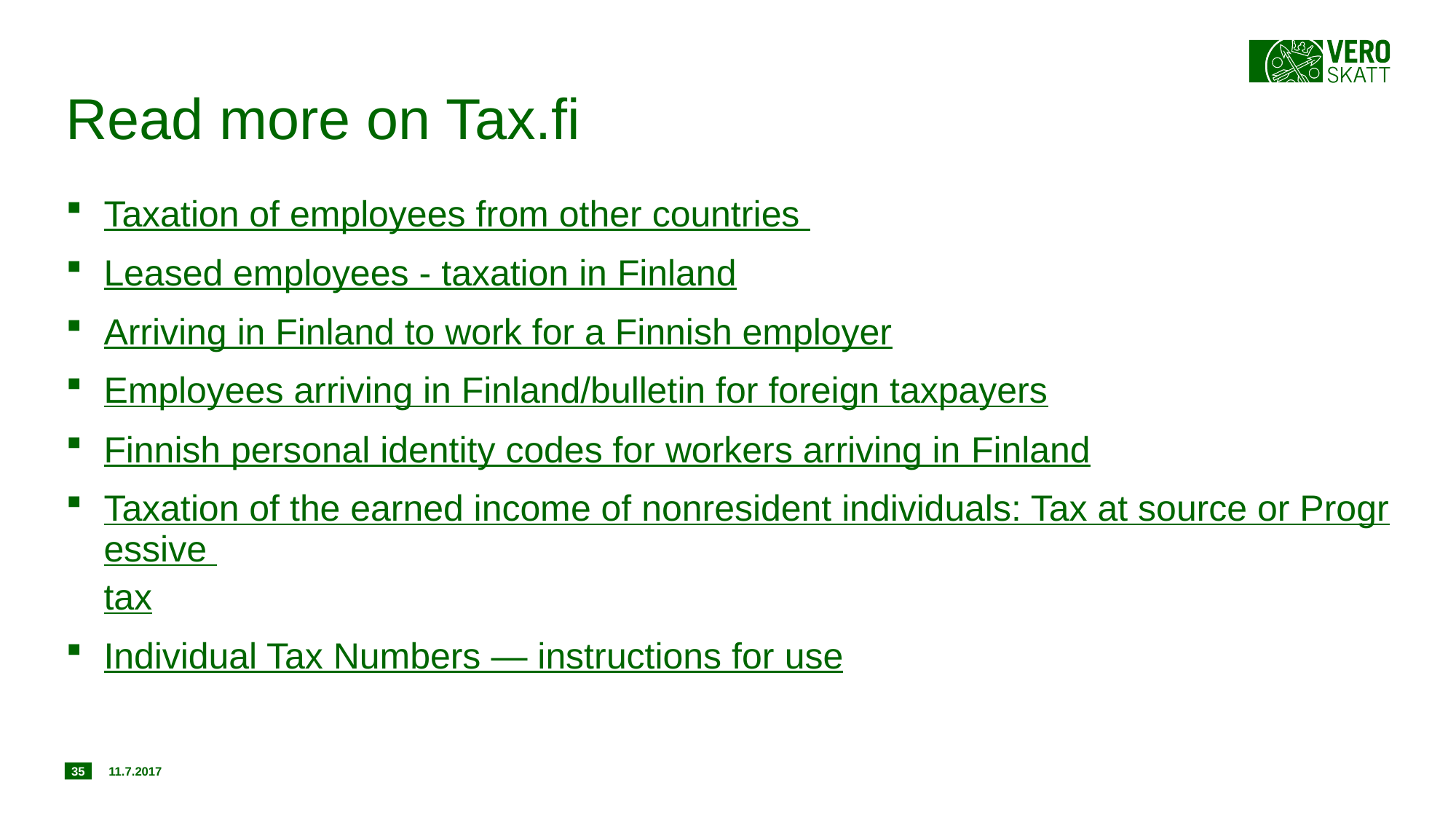

# Read more on Tax.fi
Taxation of employees from other countries
Leased employees - taxation in Finland
Arriving in Finland to work for a Finnish employer
Employees arriving in Finland/bulletin for foreign taxpayers
Finnish personal identity codes for workers arriving in Finland
Taxation of the earned income of nonresident individuals: Tax at source or Progressive tax
Individual Tax Numbers — instructions for use
35
11.7.2017